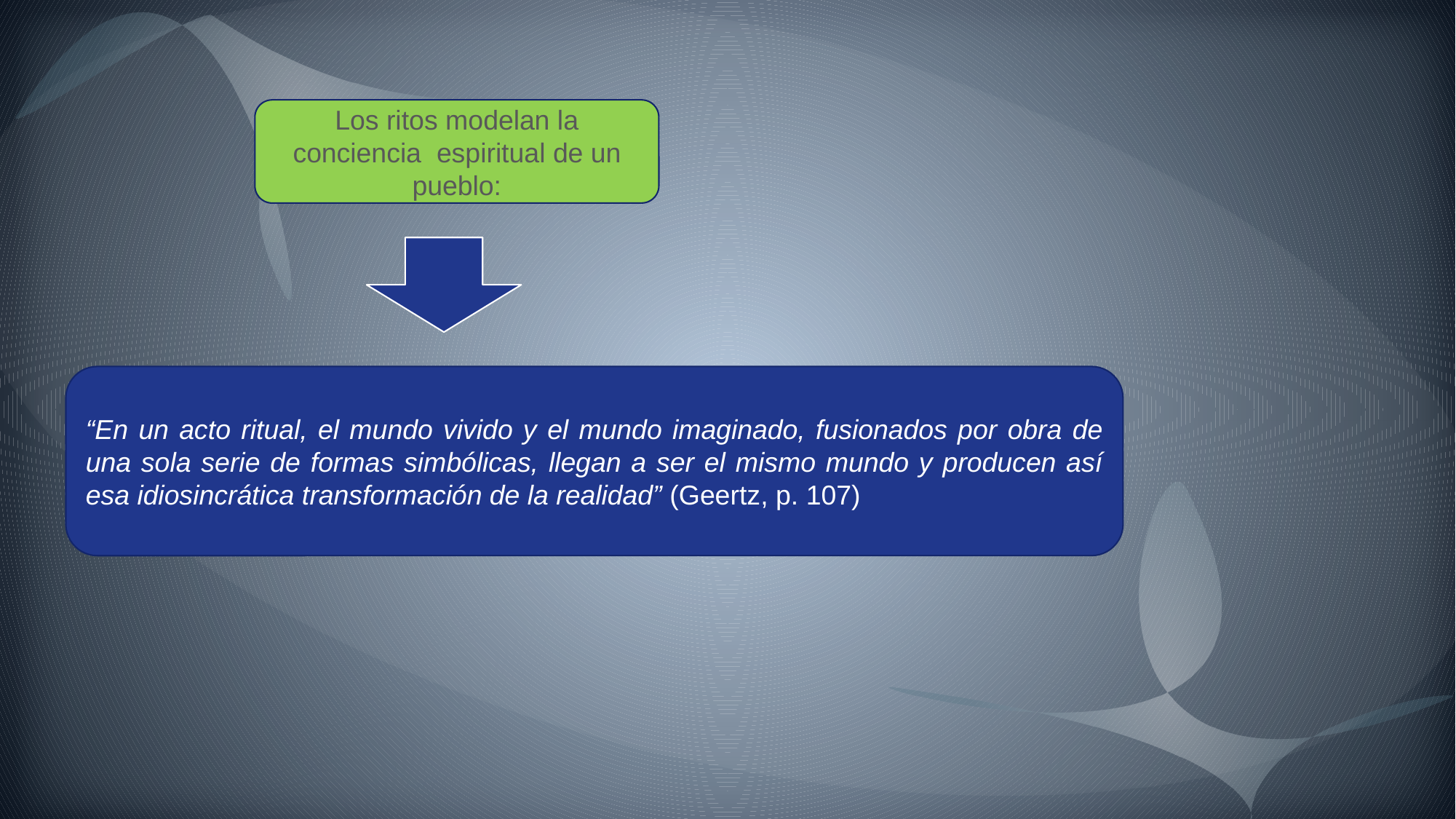

Los ritos modelan la conciencia  espiritual de un pueblo:

“En un acto ritual, el mundo vivido y el mundo imaginado, fusionados por obra de una sola serie de formas simbólicas, llegan a ser el mismo mundo y producen así esa idiosincrática transformación de la realidad” (Geertz, p. 107)